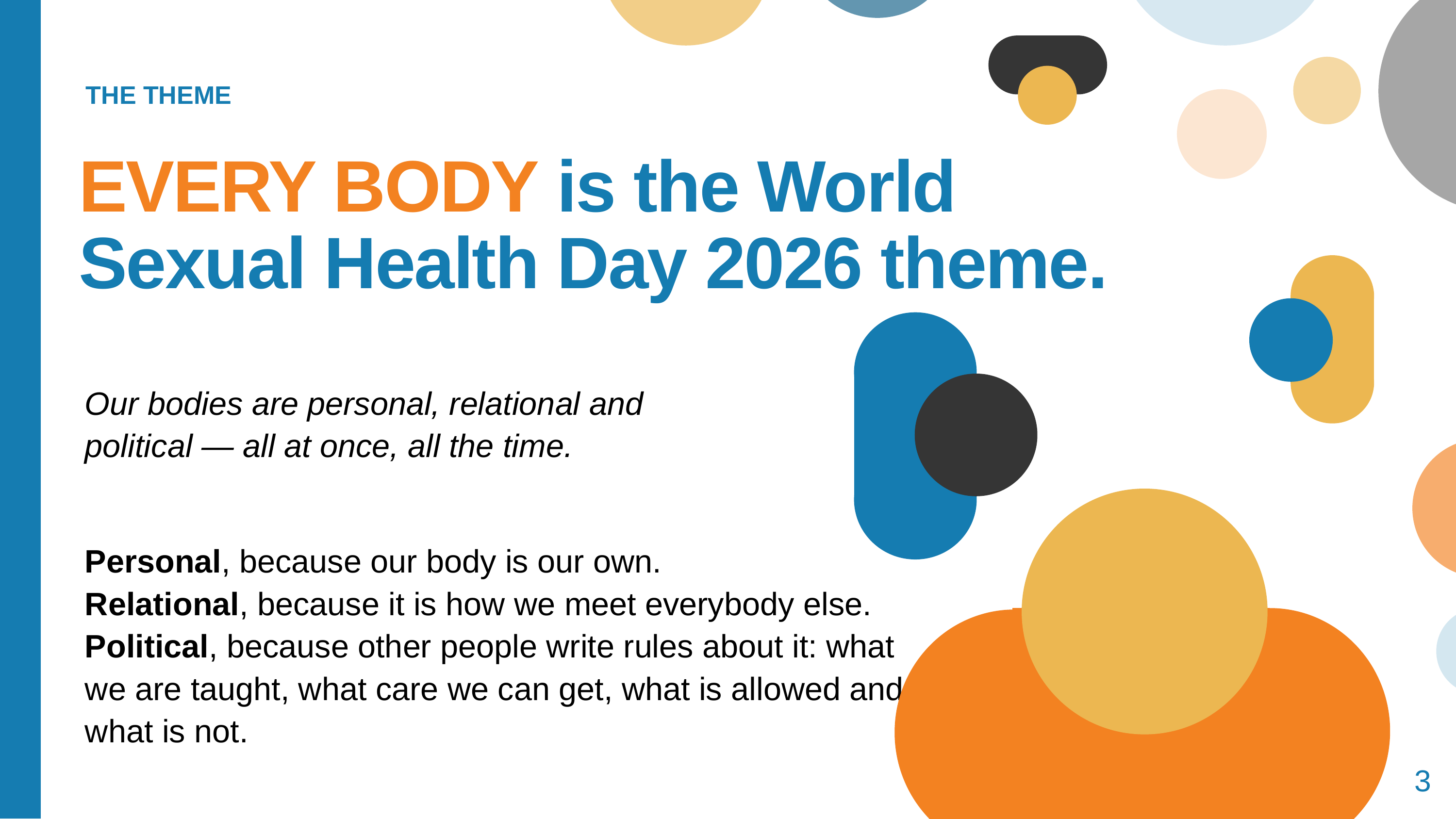

THE THEME

EVERY BODY is the World
Sexual Health Day 2026 theme.

Our bodies are personal, relational and political — all at once, all the time.

Personal, because our body is our own.
Relational, because it is how we meet everybody else. Political, because other people write rules about it: what we are taught, what care we can get, what is allowed and what is not.

3